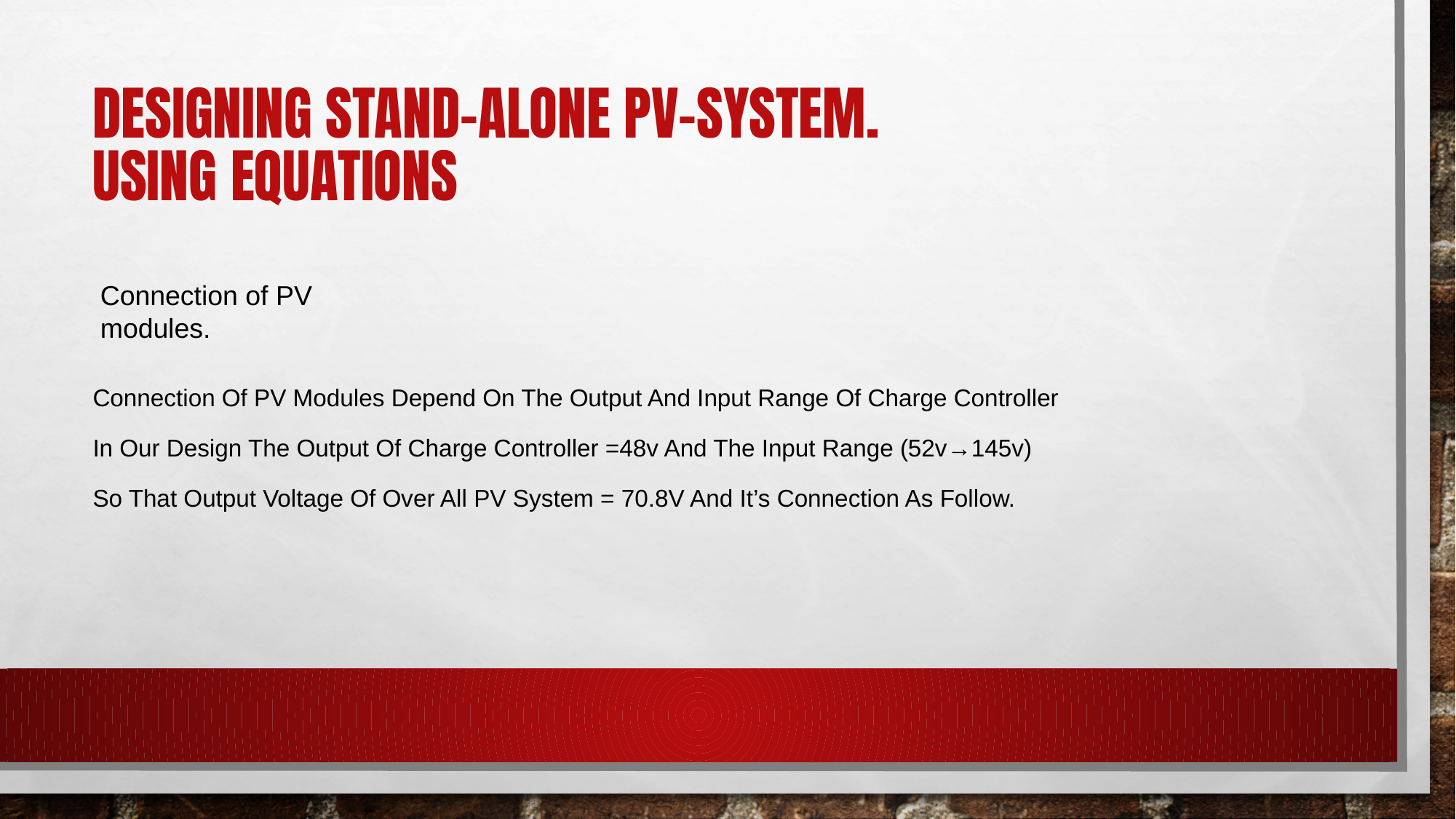

# Designing stand-alone PV-system. Using equations
Connection Of PV Modules Depend On The Output And Input Range Of Charge Controller
In Our Design The Output Of Charge Controller =48v And The Input Range (52v→145v)
So That Output Voltage Of Over All PV System = 70.8V And It’s Connection As Follow.
Connection of PV modules.